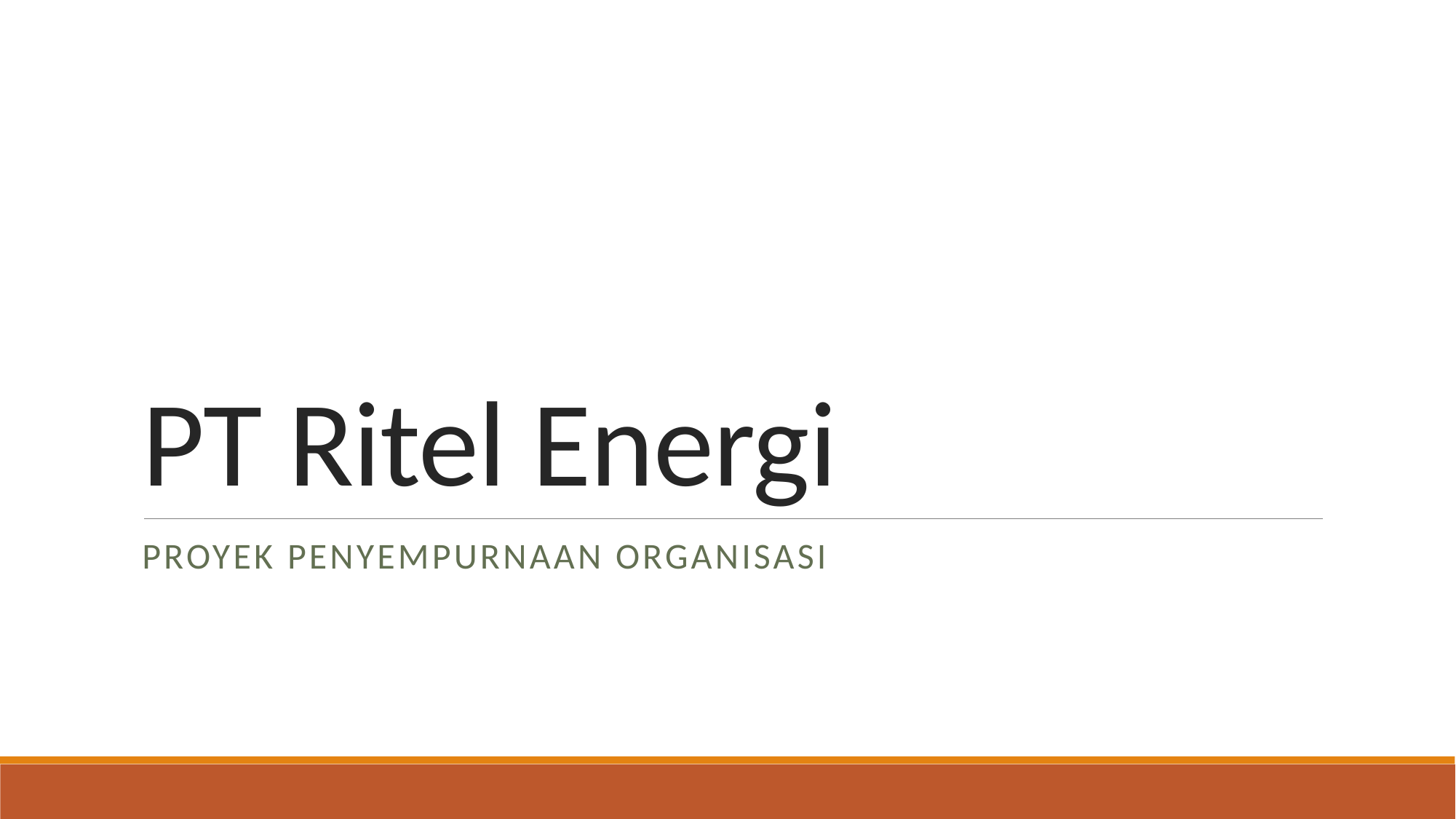

# PT Ritel Energi
Proyek Penyempurnaan Organisasi